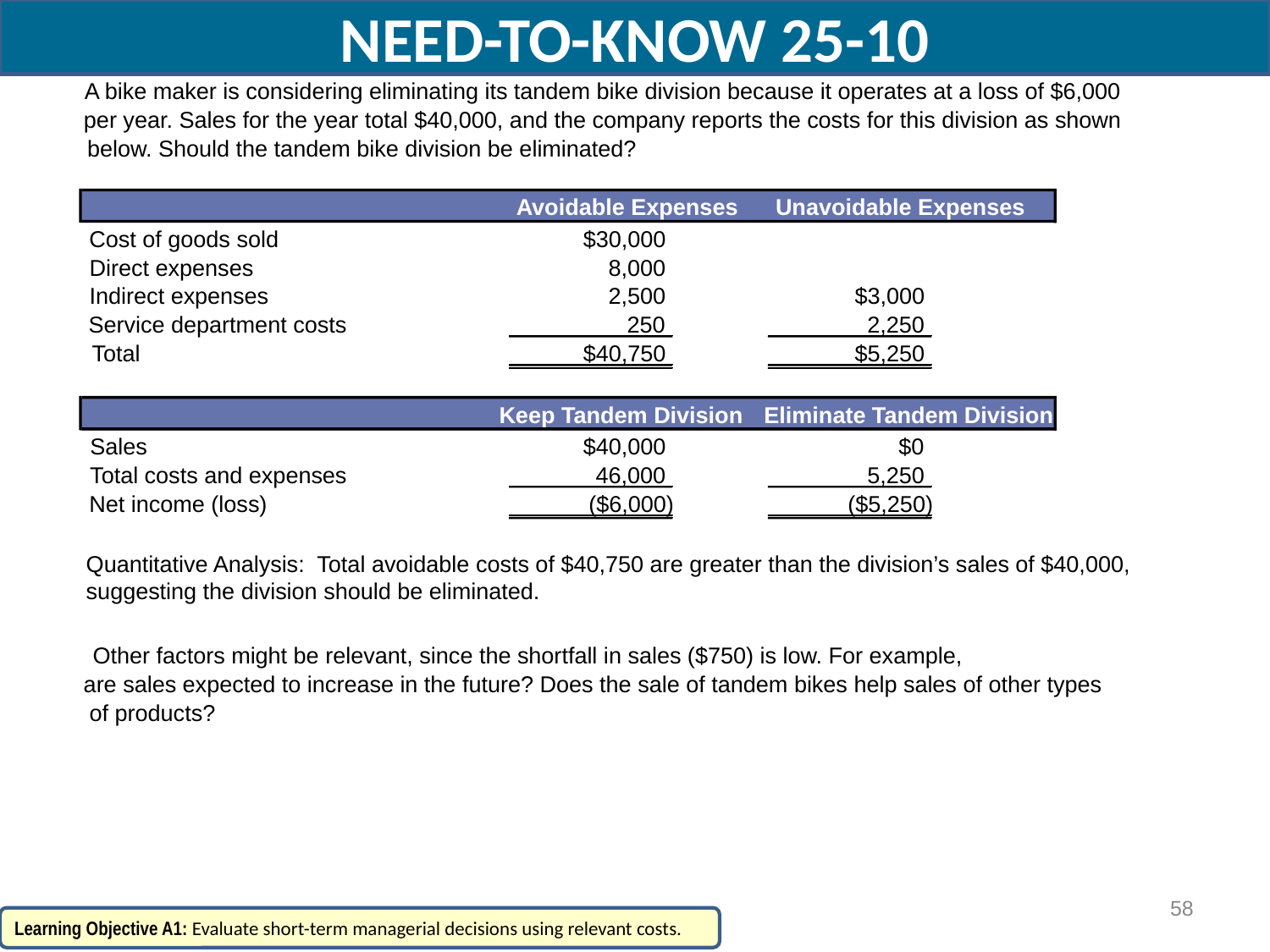

NEED-TO-KNOW 25-10
A bike maker is considering eliminating its tandem bike division because it operates at a loss of $6,000
per year. Sales for the year total $40,000, and the company reports the costs for this division as shown
below. Should the tandem bike division be eliminated?

Avoidable Expenses
Unavoidable Expenses

Cost of goods sold
$30,000
Direct expenses
8,000
Indirect expenses
2,500
$3,000
Service department costs
250
2,250

Total
$40,750
$5,250

Keep Tandem Division
Eliminate Tandem Division

Sales
$40,000
$0
Total costs and expenses
46,000
5,250

Net income (loss)
($6,000)
($5,250)

Quantitative Analysis:  Total avoidable costs of $40,750 are greater than the division’s sales of $40,000, suggesting the division should be eliminated.
Other factors might be relevant, since the shortfall in sales ($750) is low. For example,
are sales expected to increase in the future? Does the sale of tandem bikes help sales of other types
of products?
58
Learning Objective A1: Evaluate short-term managerial decisions using relevant costs.